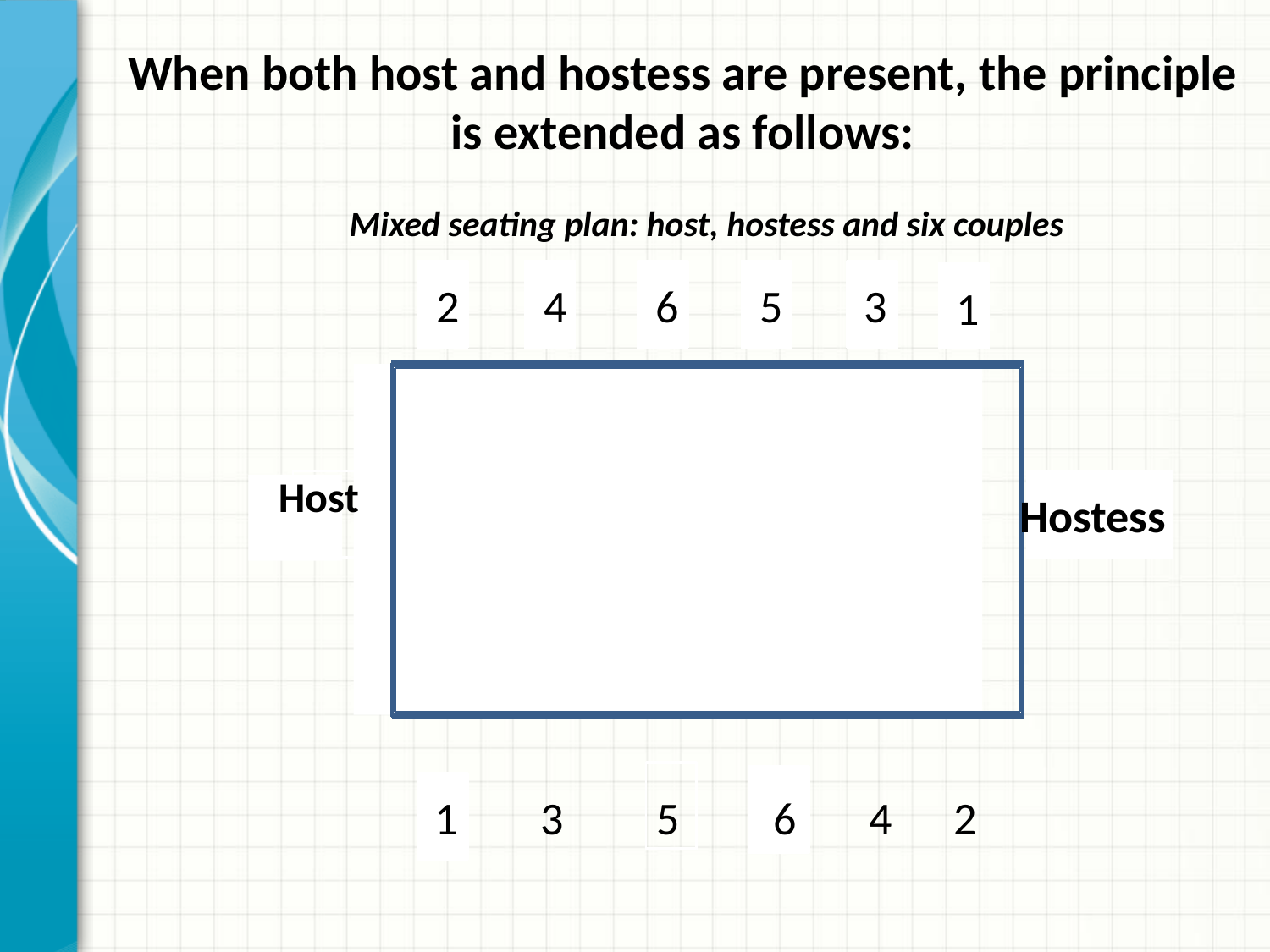

# When both host and hostess are present, the principle is extended as follows: Mixed seating plan: host, hostess and six couples

2

4

6

5

3

1

       Host

Hostess

1        3         5         6       4      2